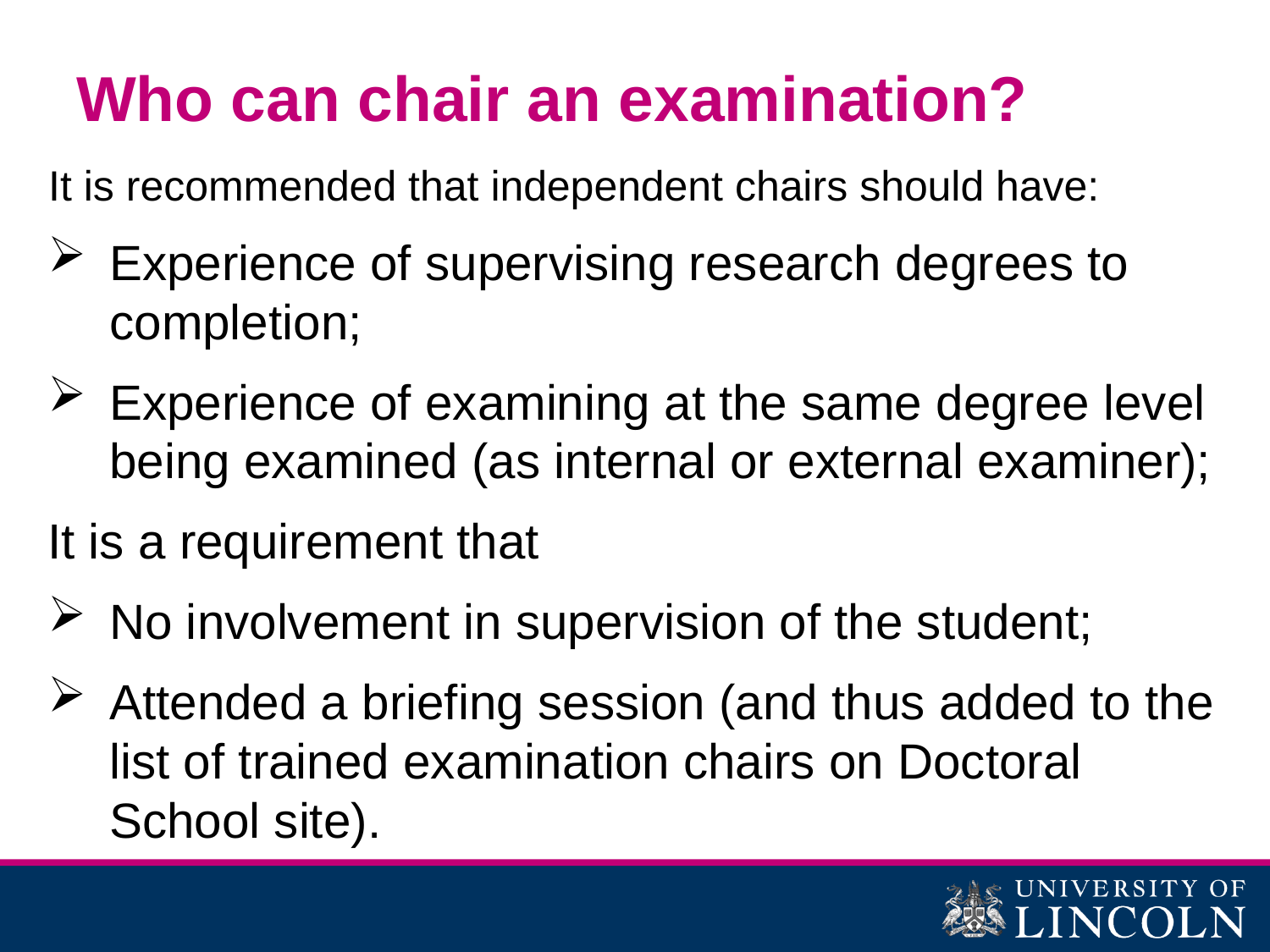

# Who can chair an examination?
It is recommended that independent chairs should have:
Experience of supervising research degrees to completion;
Experience of examining at the same degree level being examined (as internal or external examiner);
It is a requirement that
No involvement in supervision of the student;
Attended a briefing session (and thus added to the list of trained examination chairs on Doctoral School site).